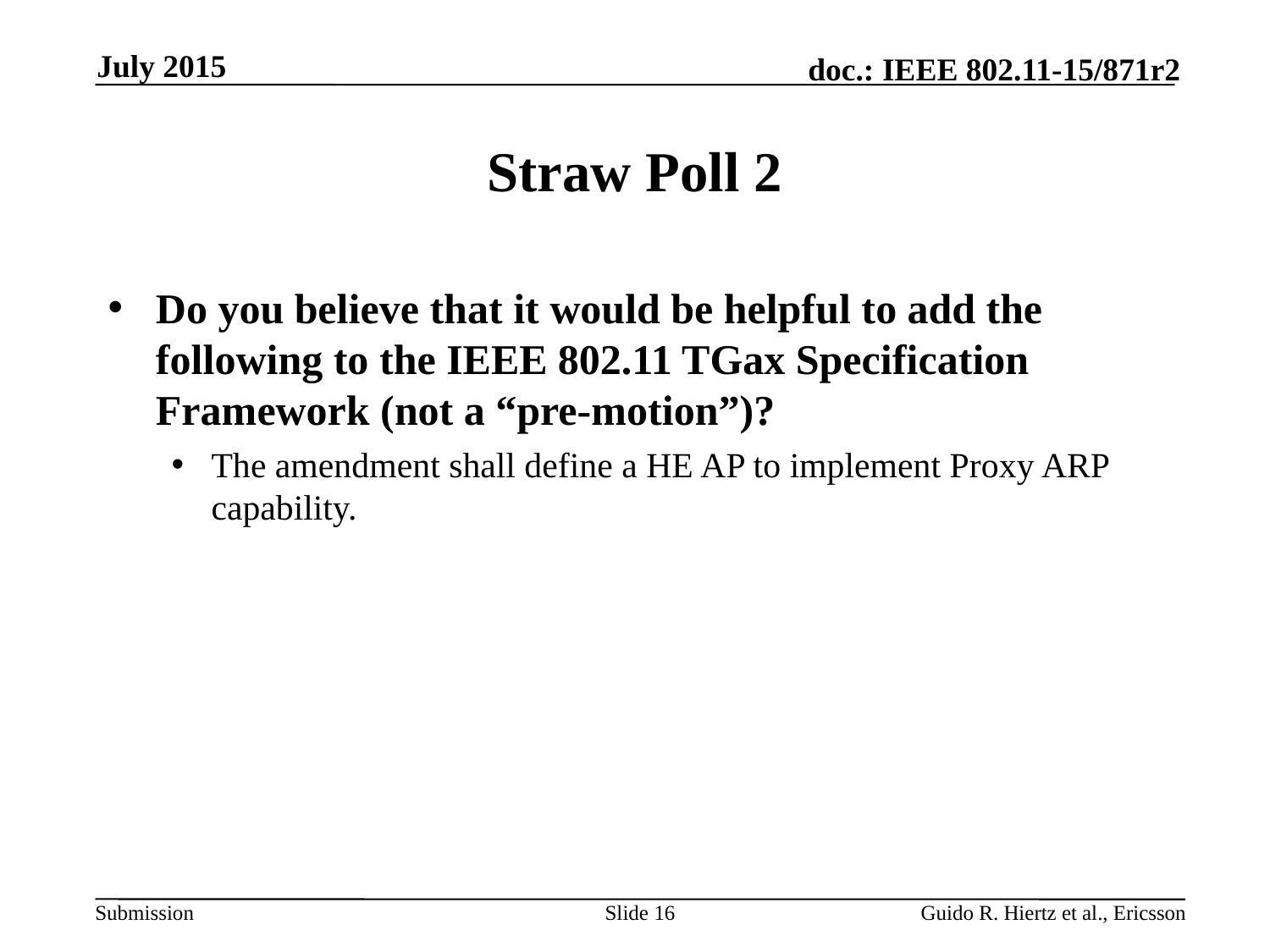

July 2015
# Straw Poll 2
Do you believe that it would be helpful to add the following to the IEEE 802.11 TGax Specification Framework (not a “pre-motion”)?
The amendment shall define a HE AP to implement Proxy ARP capability.
Slide 16
Guido R. Hiertz et al., Ericsson